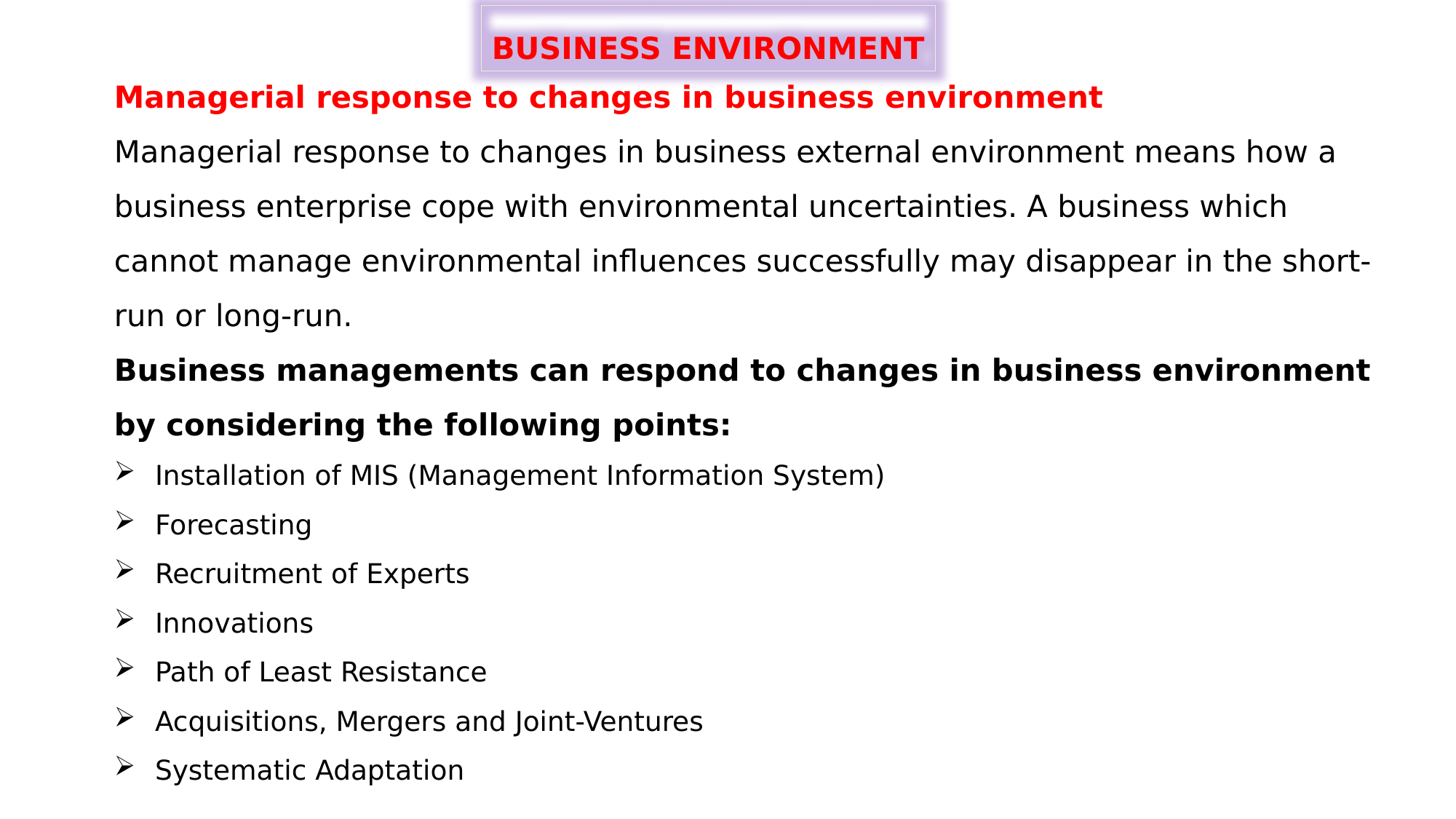

BUSINESS ENVIRONMENT
Managerial response to changes in business environment
Managerial response to changes in business external environment means how a business enterprise cope with environmental uncertainties. A business which cannot manage environmental influences successfully may disappear in the short-run or long-run.
Business managements can respond to changes in business environment by considering the following points:
Installation of MIS (Management Information System)
Forecasting
Recruitment of Experts
Innovations
Path of Least Resistance
Acquisitions, Mergers and Joint-Ventures
Systematic Adaptation